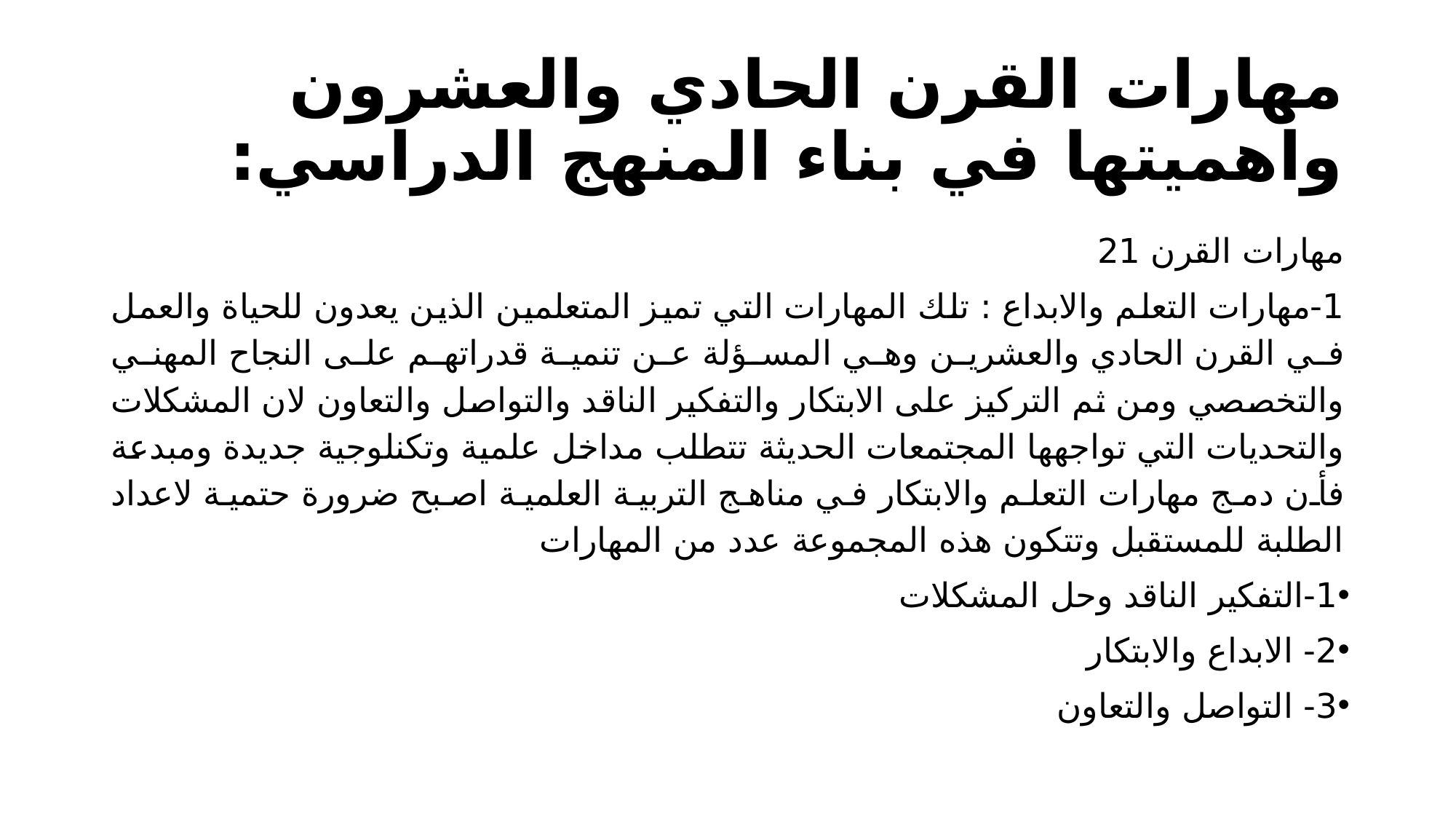

# مهارات القرن الحادي والعشرون واهميتها في بناء المنهج الدراسي:
مهارات القرن 21
1-مهارات التعلم والابداع : تلك المهارات التي تميز المتعلمين الذين يعدون للحياة والعمل في القرن الحادي والعشرين وهي المسؤلة عن تنمية قدراتهم على النجاح المهني والتخصصي ومن ثم التركيز على الابتكار والتفكير الناقد والتواصل والتعاون لان المشكلات والتحديات التي تواجهها المجتمعات الحديثة تتطلب مداخل علمية وتكنلوجية جديدة ومبدعة فأن دمج مهارات التعلم والابتكار في مناهج التربية العلمية اصبح ضرورة حتمية لاعداد الطلبة للمستقبل وتتكون هذه المجموعة عدد من المهارات
1-التفكير الناقد وحل المشكلات
2- الابداع والابتكار
3- التواصل والتعاون